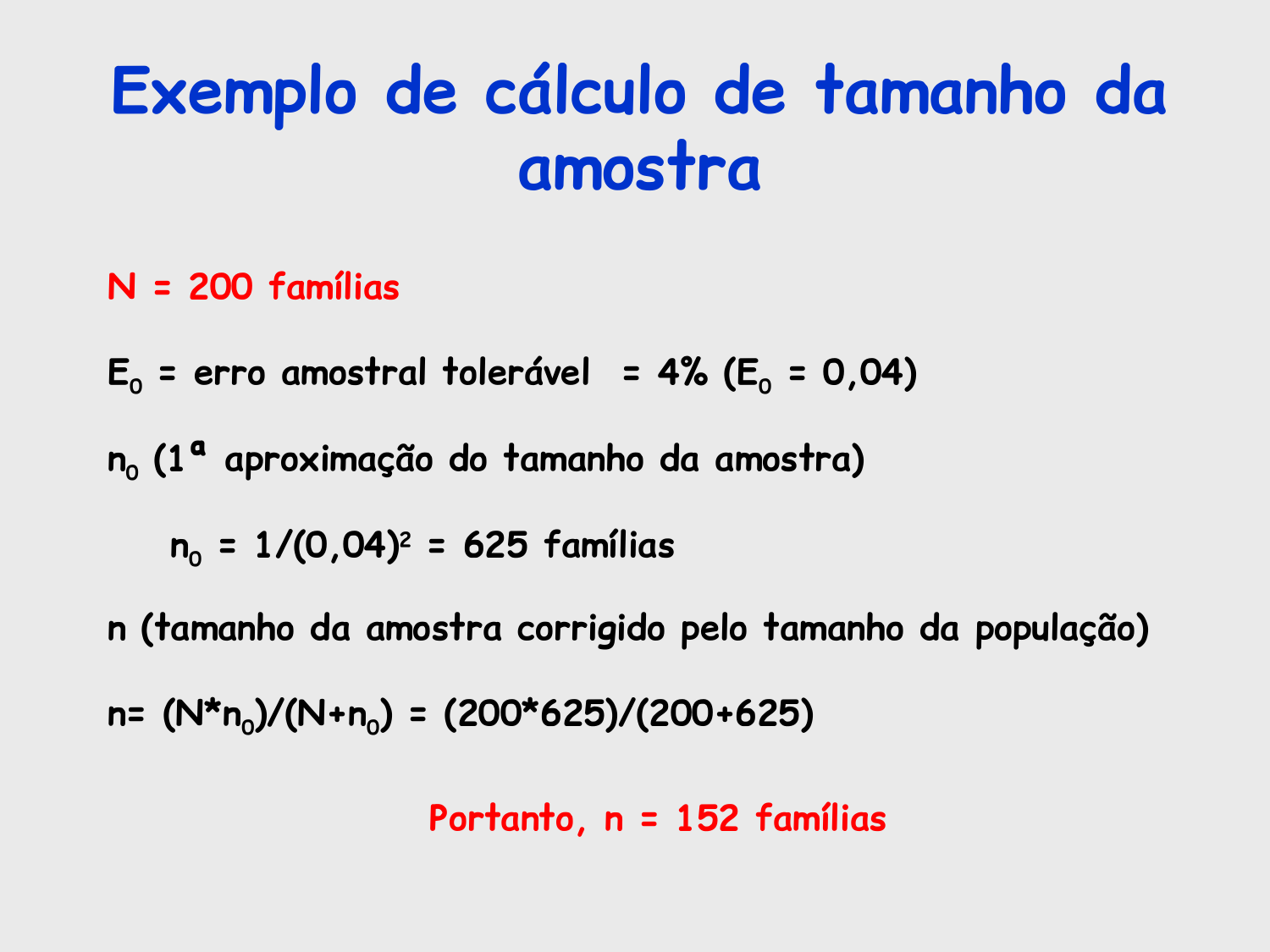

# Exemplo de cálculo de tamanho da amostra
N = 200 famílias

E0 = erro amostral tolerável  = 4% (E0 = 0,04)

n0 (1ª aproximação do tamanho da amostra)

	 n0 = 1/(0,04)2 = 625 famílias

n (tamanho da amostra corrigido pelo tamanho da população)

n= (N*n0)/(N+n0) = (200*625)/(200+625)

	Portanto, n = 152 famílias